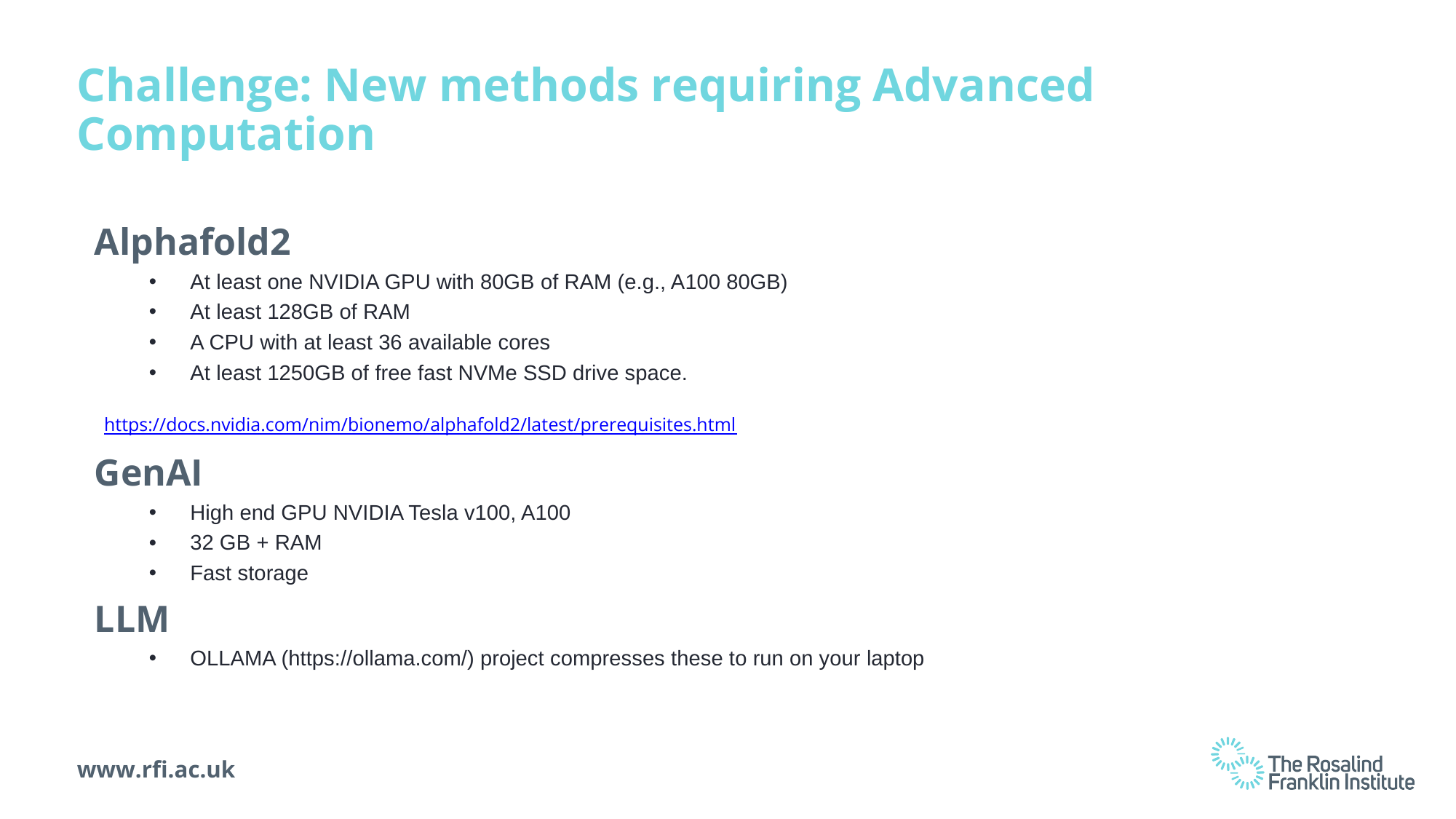

Challenge: New methods requiring Advanced Computation

Alphafold2
At least one NVIDIA GPU with 80GB of RAM (e.g., A100 80GB)
At least 128GB of RAM
A CPU with at least 36 available cores
At least 1250GB of free fast NVMe SSD drive space.
 https://docs.nvidia.com/nim/bionemo/alphafold2/latest/prerequisites.html
GenAI
High end GPU NVIDIA Tesla v100, A100
32 GB + RAM
Fast storage
LLM
OLLAMA (https://ollama.com/) project compresses these to run on your laptop